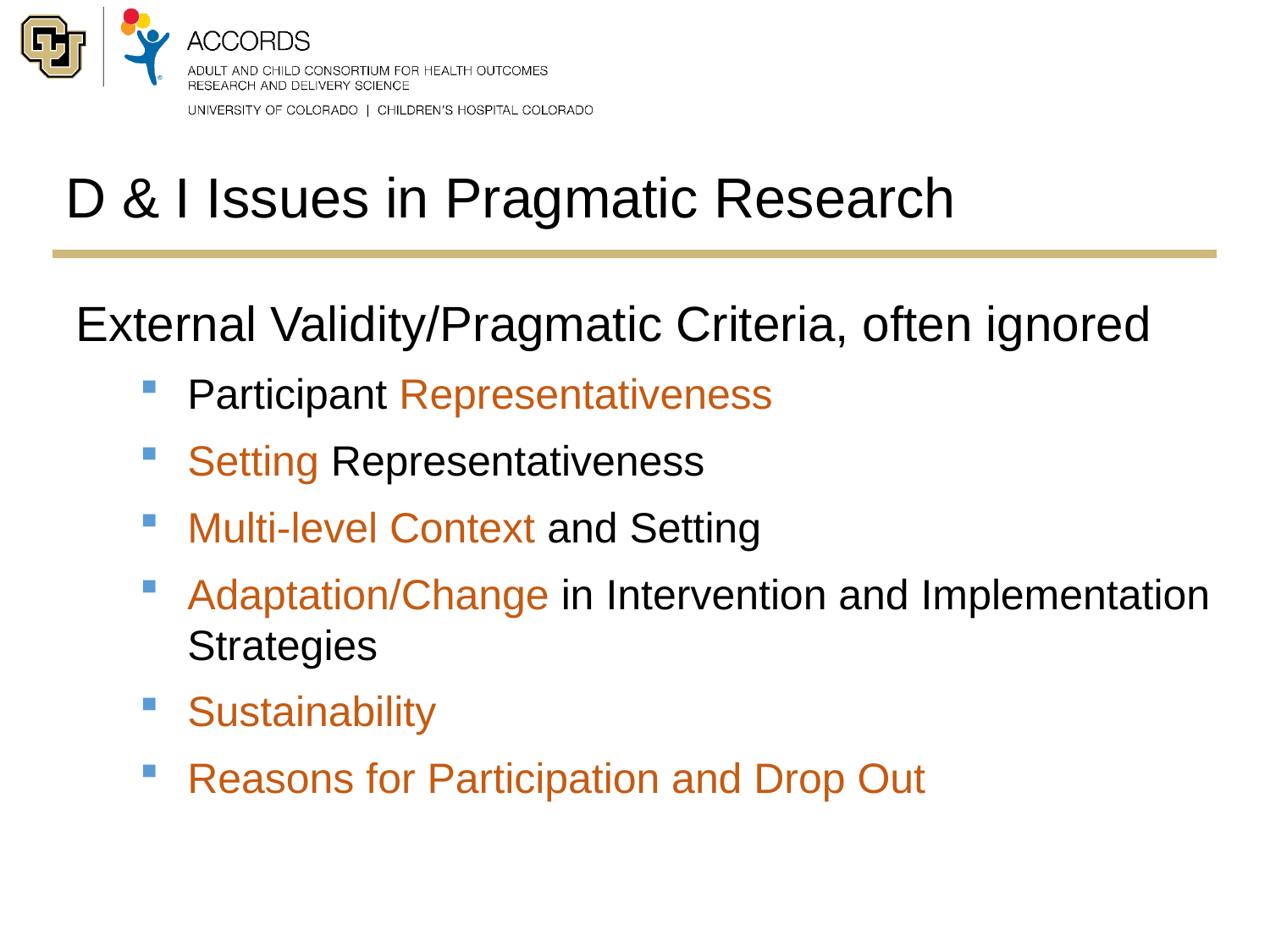

# D & I Issues in Pragmatic Research
External Validity/Pragmatic Criteria, often ignored
Participant Representativeness
Setting Representativeness
Multi-level Context and Setting
Adaptation/Change in Intervention and Implementation Strategies
Sustainability
Reasons for Participation and Drop Out